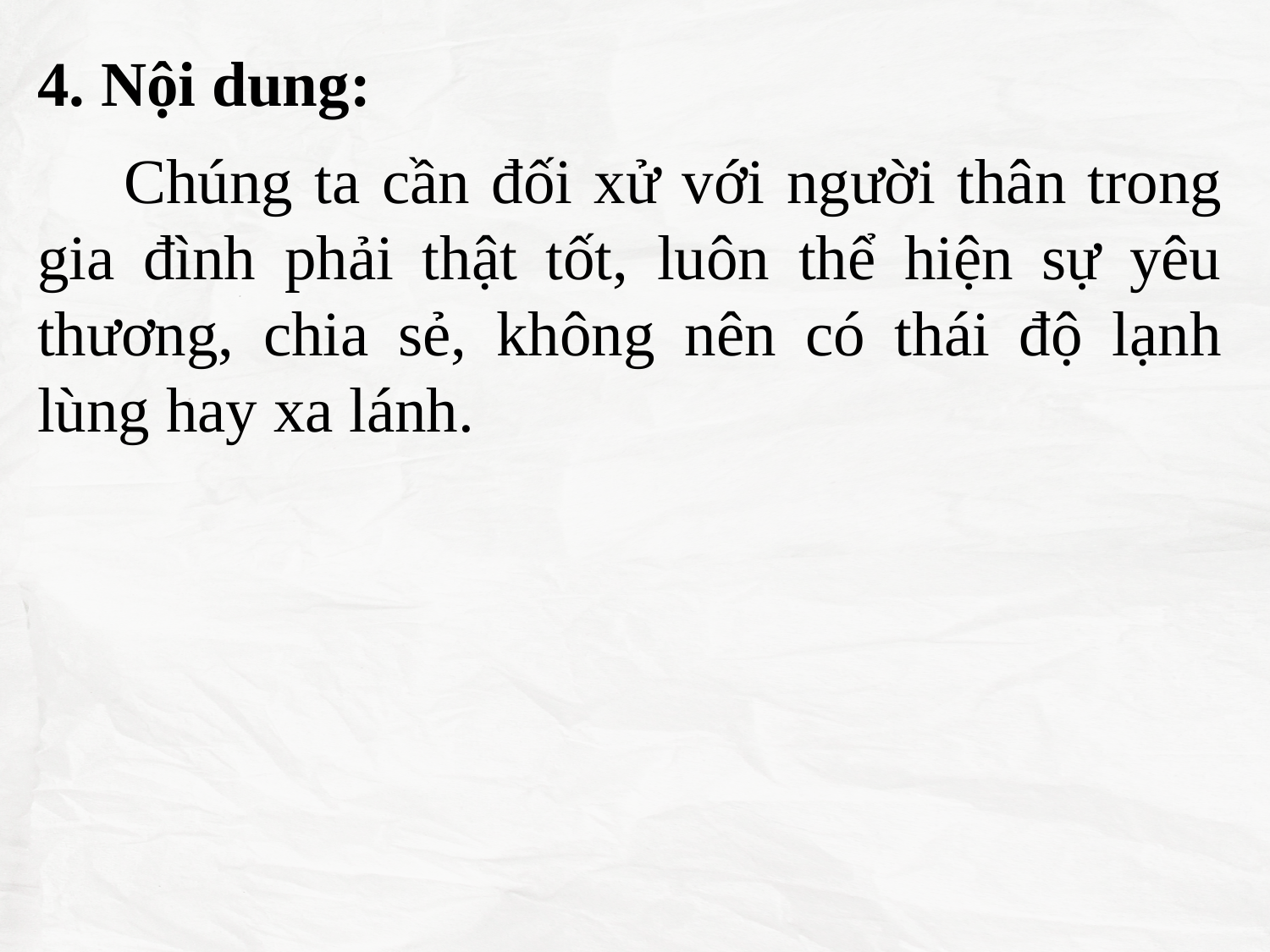

4. Nội dung:
    Chúng ta cần đối xử với người thân trong gia đình phải thật tốt, luôn thể hiện sự yêu thương, chia sẻ, không nên có thái độ lạnh lùng hay xa lánh.